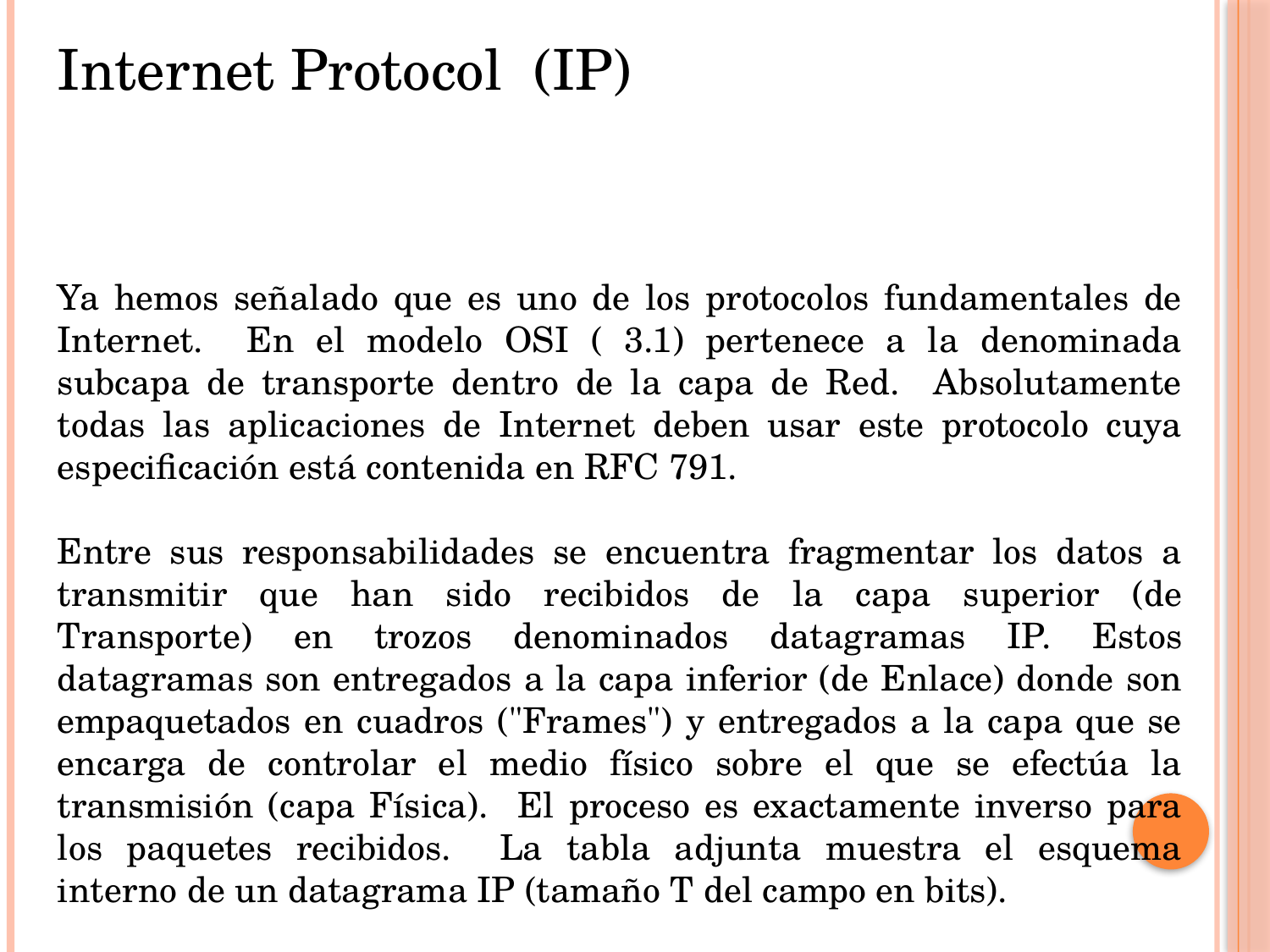

Internet Protocol  (IP)

Ya hemos señalado que es uno de los protocolos fundamentales de Internet.  En el modelo OSI ( 3.1) pertenece a la denominada subcapa de transporte dentro de la capa de Red.  Absolutamente todas las aplicaciones de Internet deben usar este protocolo cuya especificación está contenida en RFC 791.

Entre sus responsabilidades se encuentra fragmentar los datos a transmitir que han sido recibidos de la capa superior (de Transporte) en trozos denominados datagramas IP. Estos datagramas son entregados a la capa inferior (de Enlace) donde son empaquetados en cuadros ("Frames") y entregados a la capa que se encarga de controlar el medio físico sobre el que se efectúa la transmisión (capa Física).  El proceso es exactamente inverso para los paquetes recibidos.  La tabla adjunta muestra el esquema interno de un datagrama IP (tamaño T del campo en bits).